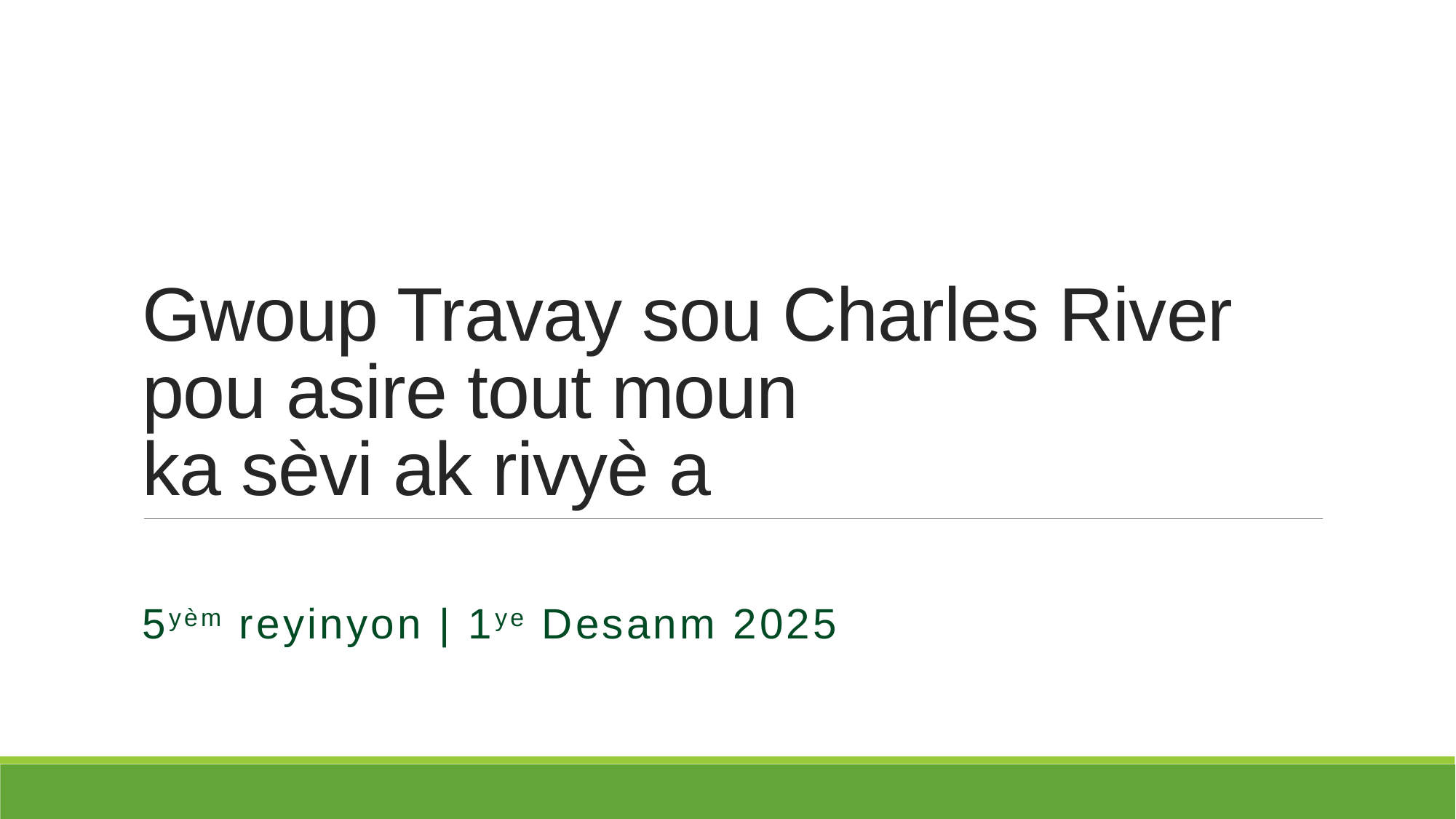

# Gwoup Travay sou Charles River pou asire tout moun ka sèvi ak rivyè a

5yèm reyinyon | 1ye Desanm 2025